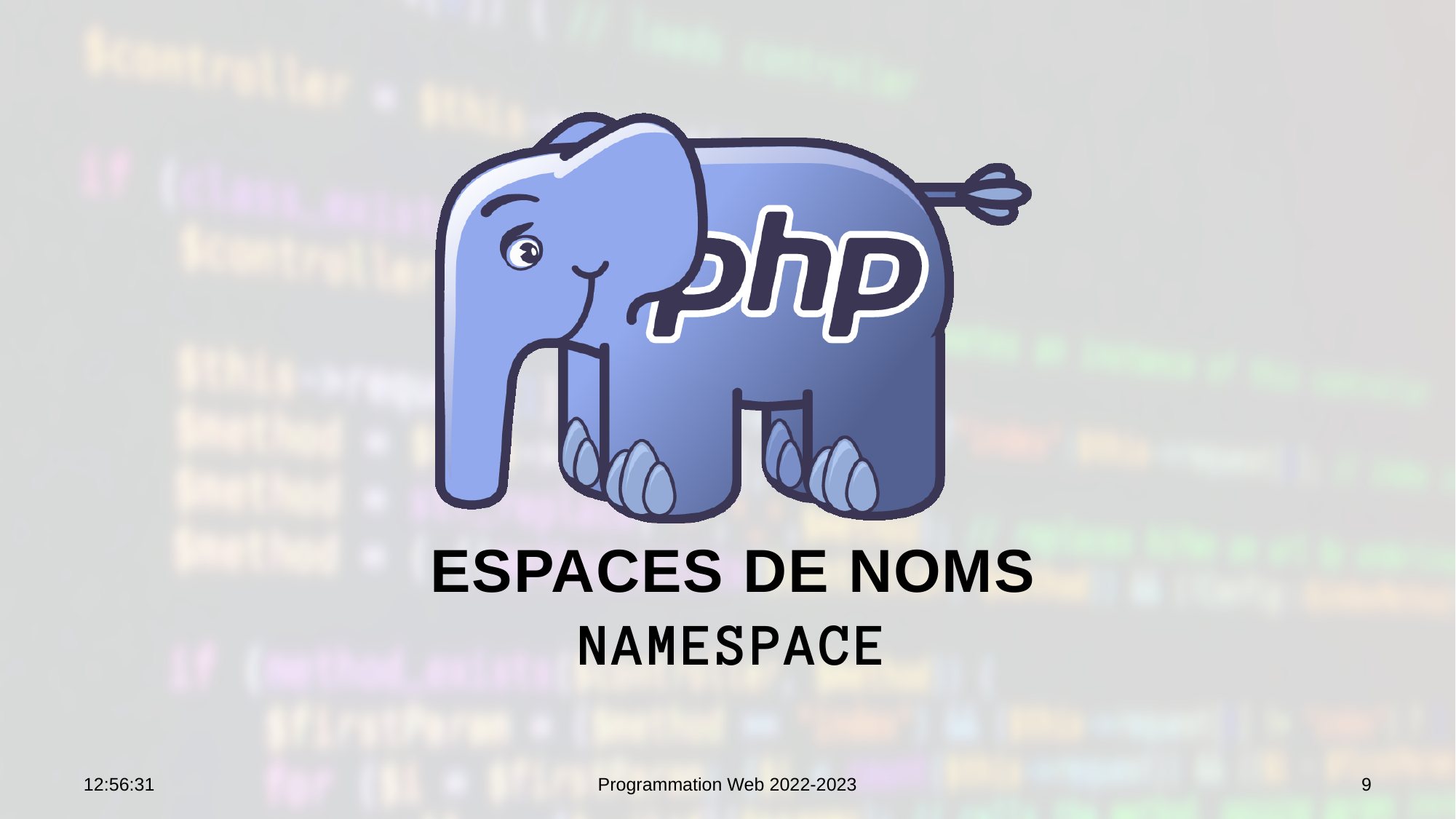

# Espaces de noms namespace
12:56:31
Programmation Web 2022-2023
9